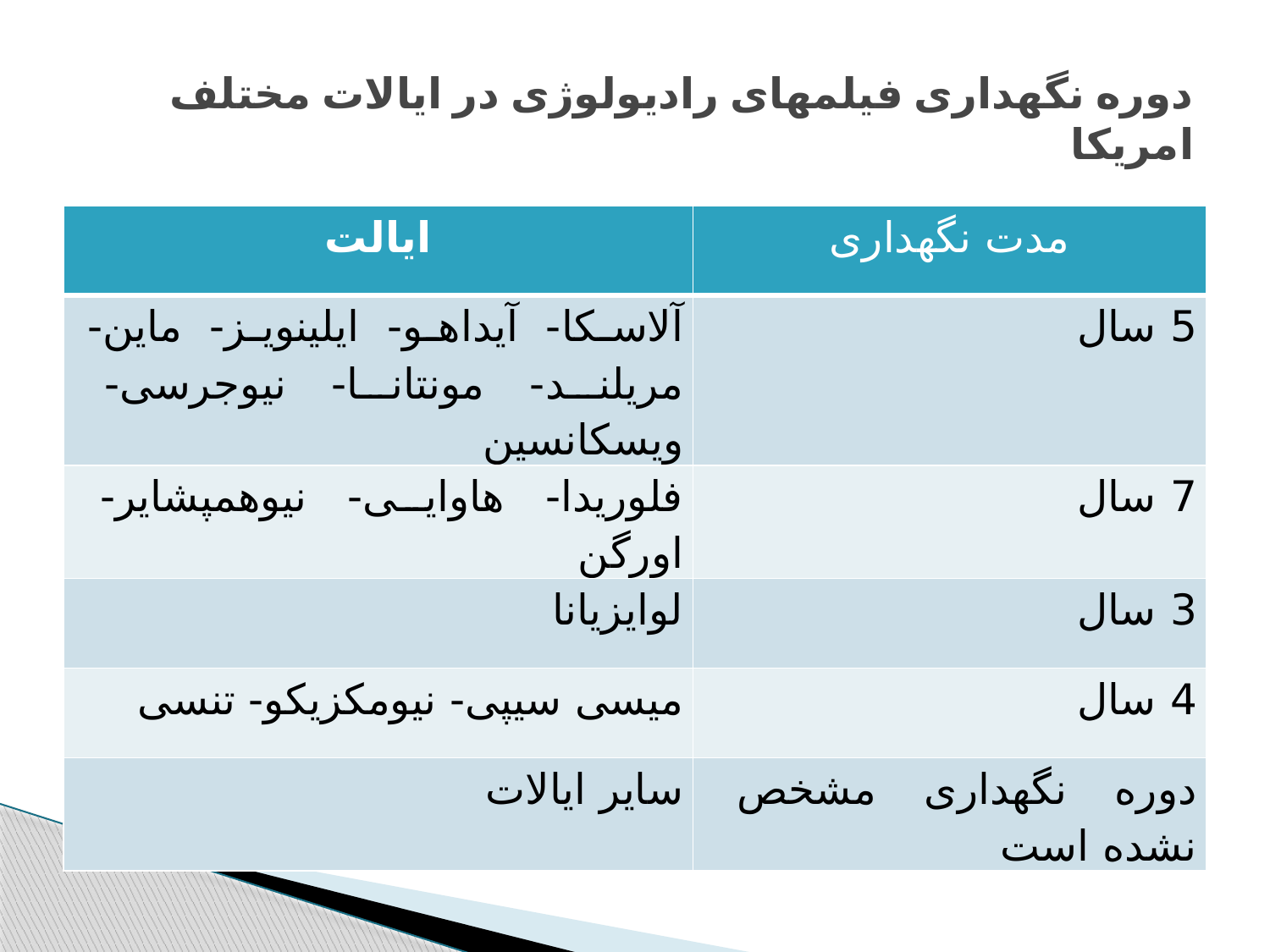

# دوره نگهداری فیلمهای رادیولوژی در ایالات مختلف امریکا
| ایالت | مدت نگهداری |
| --- | --- |
| آلاسکا- آیداهو- ایلینویز- ماین- مریلند- مونتانا- نیوجرسی- ویسکانسین | 5 سال |
| فلوریدا- هاوایی- نیوهمپشایر- اورگن | 7 سال |
| لوایزیانا | 3 سال |
| میسی سیپی- نیومکزیکو- تنسی | 4 سال |
| سایر ایالات | دوره نگهداری مشخص نشده است |